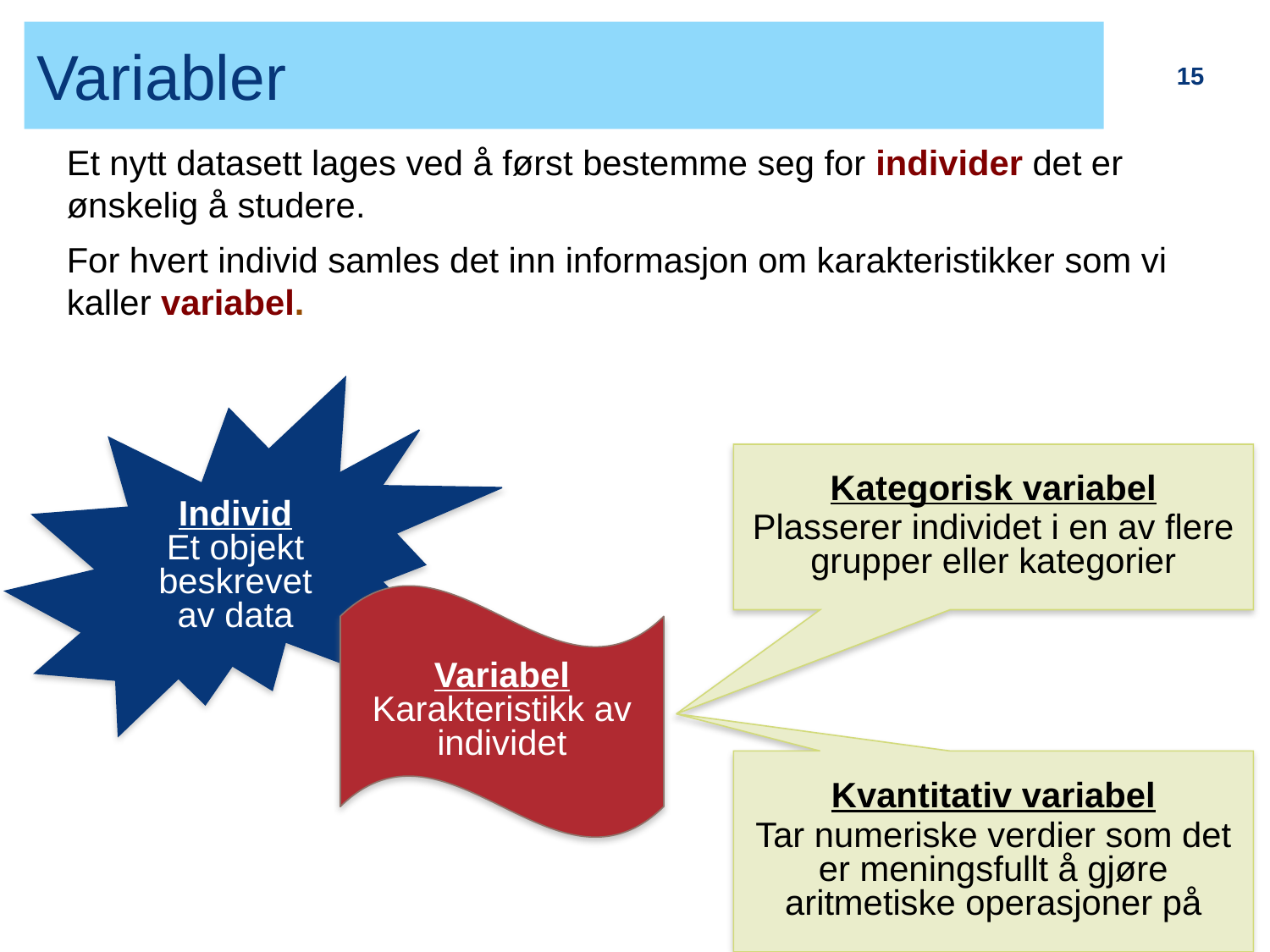

# Variabler
15
Et nytt datasett lages ved å først bestemme seg for individer det er ønskelig å studere.
For hvert individ samles det inn informasjon om karakteristikker som vi kaller variabel.
Individ
Et objekt beskrevet av data
Kategorisk variabel
Plasserer individet i en av flere grupper eller kategorier
Variabel
Karakteristikk av individet
Kvantitativ variabel
Tar numeriske verdier som det er meningsfullt å gjøre aritmetiske operasjoner på